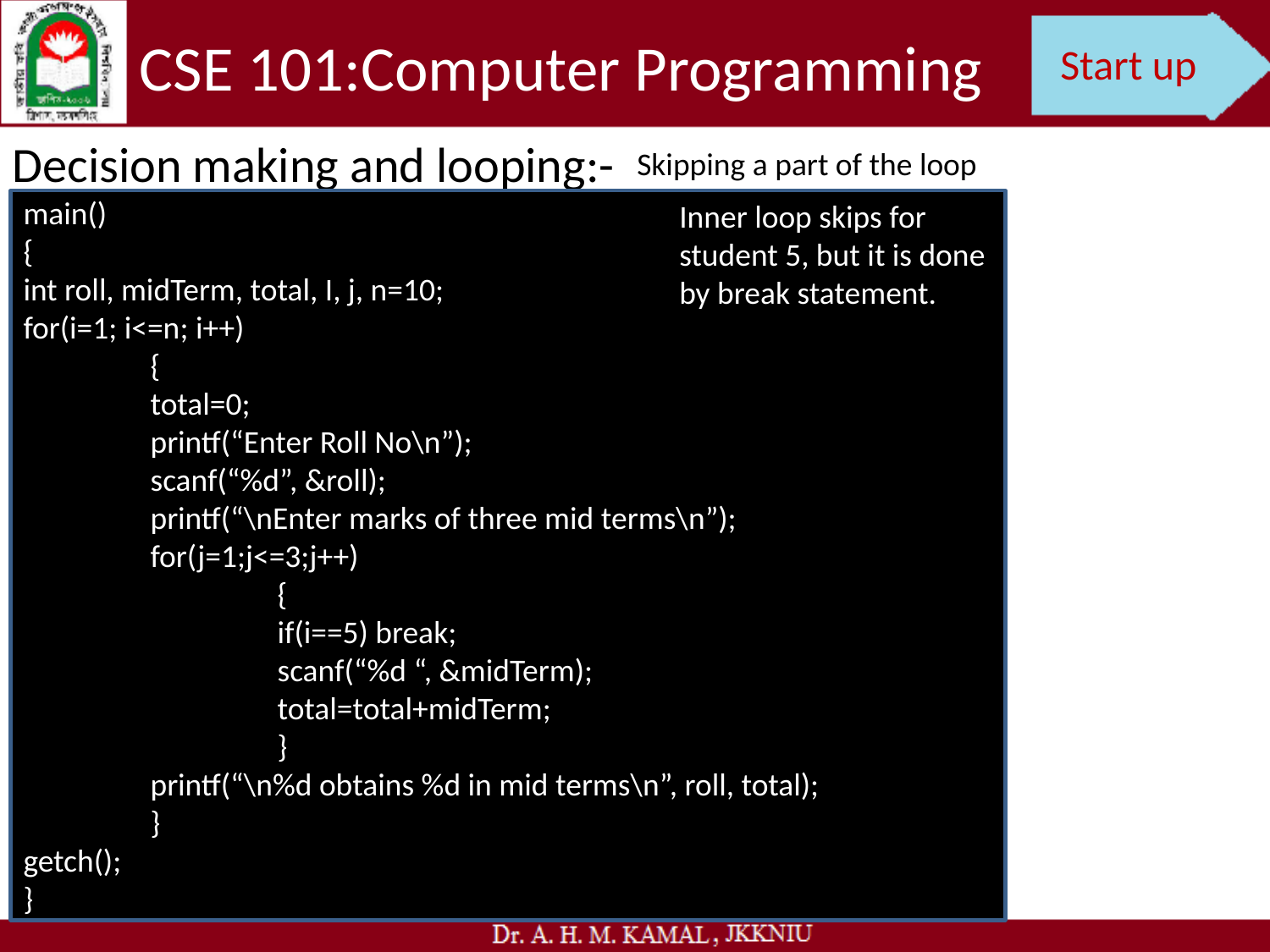

CSE 101:Computer Programming
Start up
Decision making and looping:-
Skipping a part of the loop
main()
{
int roll, midTerm, total, I, j, n=10;
for(i=1; i<=n; i++)
	{
	total=0;
	printf(“Enter Roll No\n”);
	scanf(“%d”, &roll);
	printf(“\nEnter marks of three mid terms\n”);
	for(j=1;j<=3;j++)
		{
		if(i==5) break;
		scanf(“%d “, &midTerm);
		total=total+midTerm;
		}
	printf(“\n%d obtains %d in mid terms\n”, roll, total);
	}
getch();
}

Inner loop skips for student 5, but it is done by break statement.